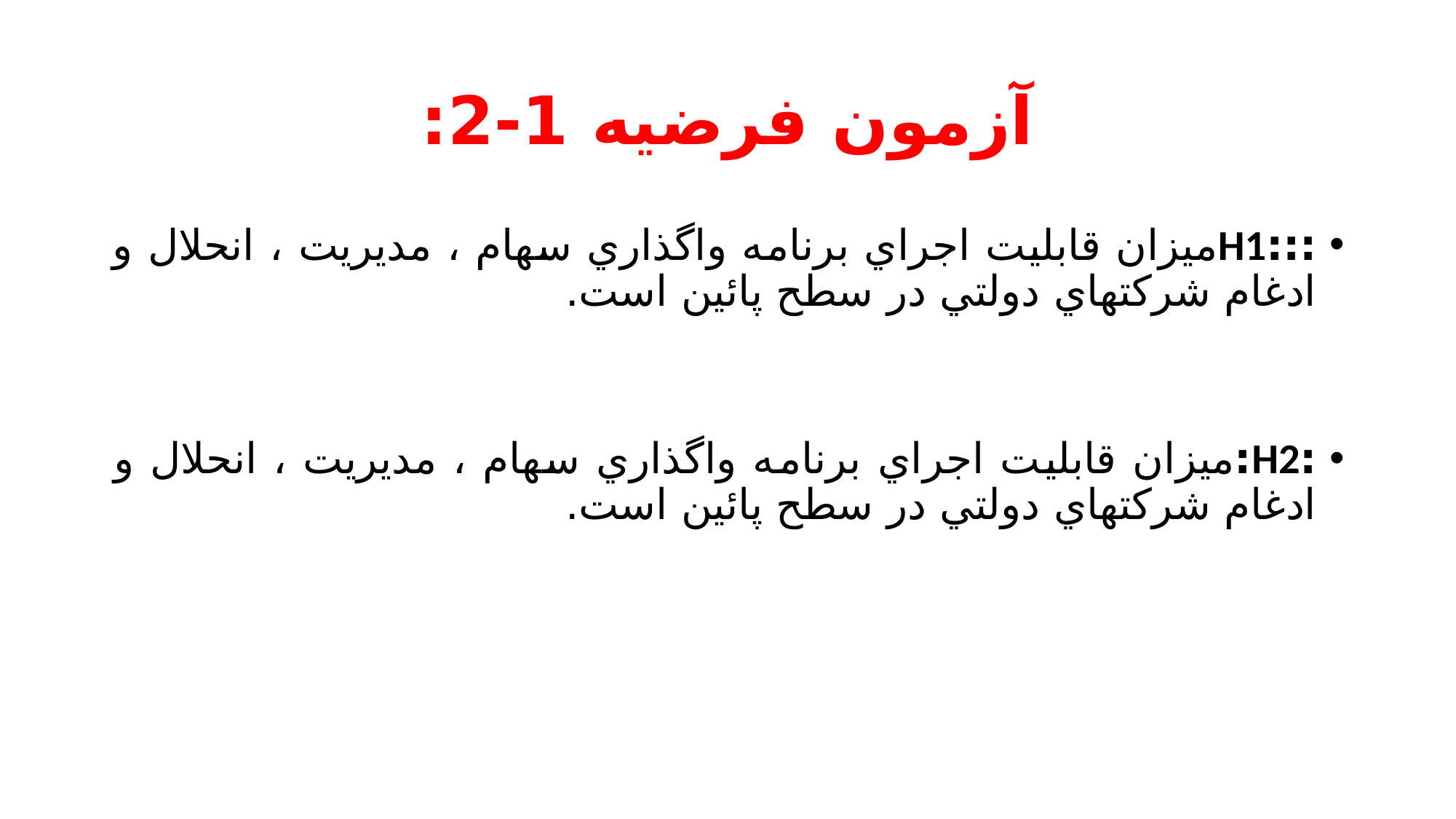

# آزمون فرضيه 1-2:
:::H1ميزان قابليت اجراي برنامه واگذاري سهام ، مديريت ، انحلال و ادغام شركتهاي دولتي در سطح پائين است.

:H2:ميزان قابليت اجراي برنامه واگذاري سهام ، مديريت ، انحلال و ادغام شركتهاي دولتي در سطح پائين است.